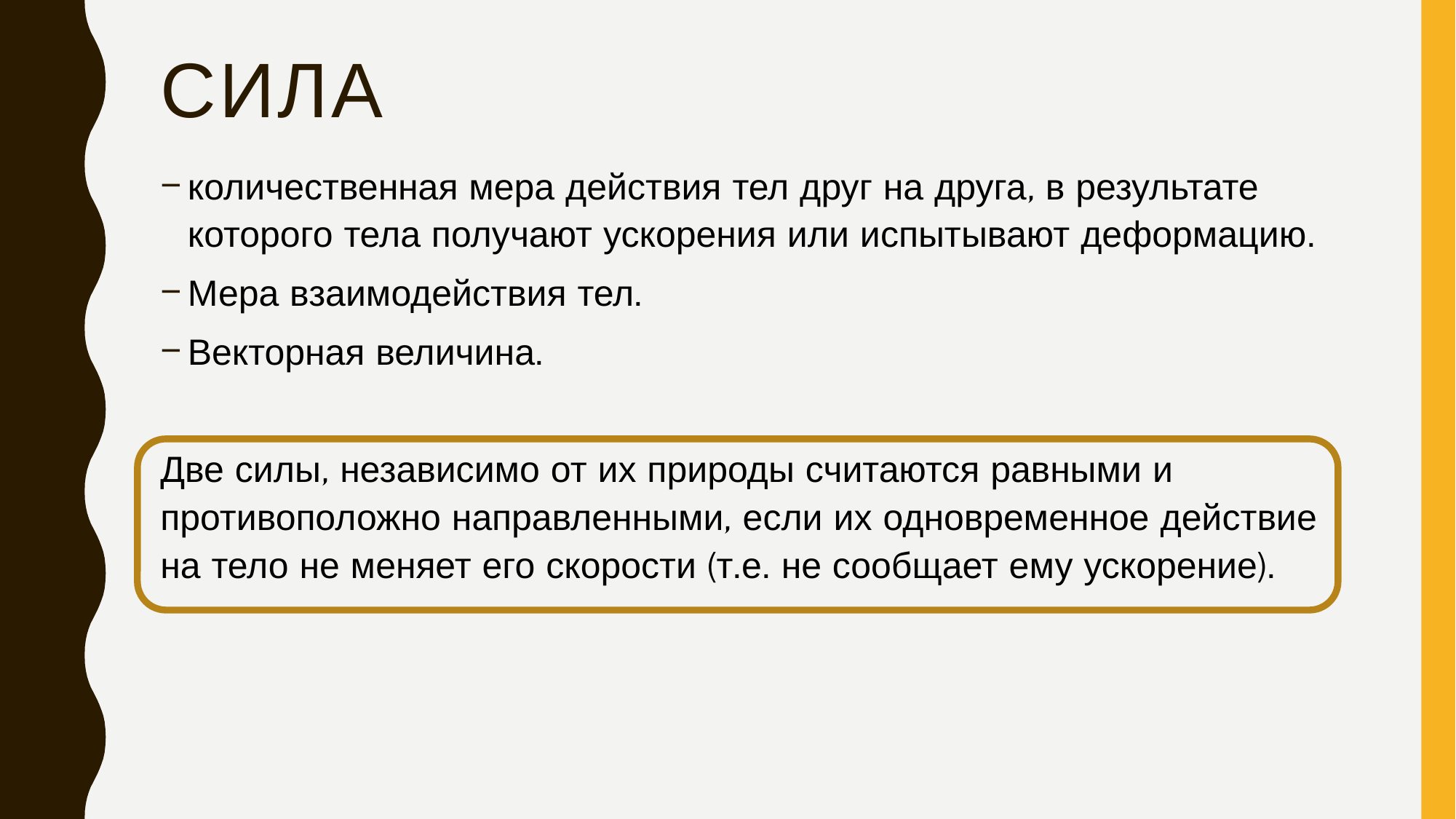

# Сила
количественная мера действия тел друг на друга, в результате которого тела получают ускорения или испытывают деформацию.
Мера взаимодействия тел.
Векторная величина.

Две силы, независимо от их природы считаются равными и противоположно направленными, если их одновременное действие на тело не меняет его скорости (т.е. не сообщает ему ускорение).